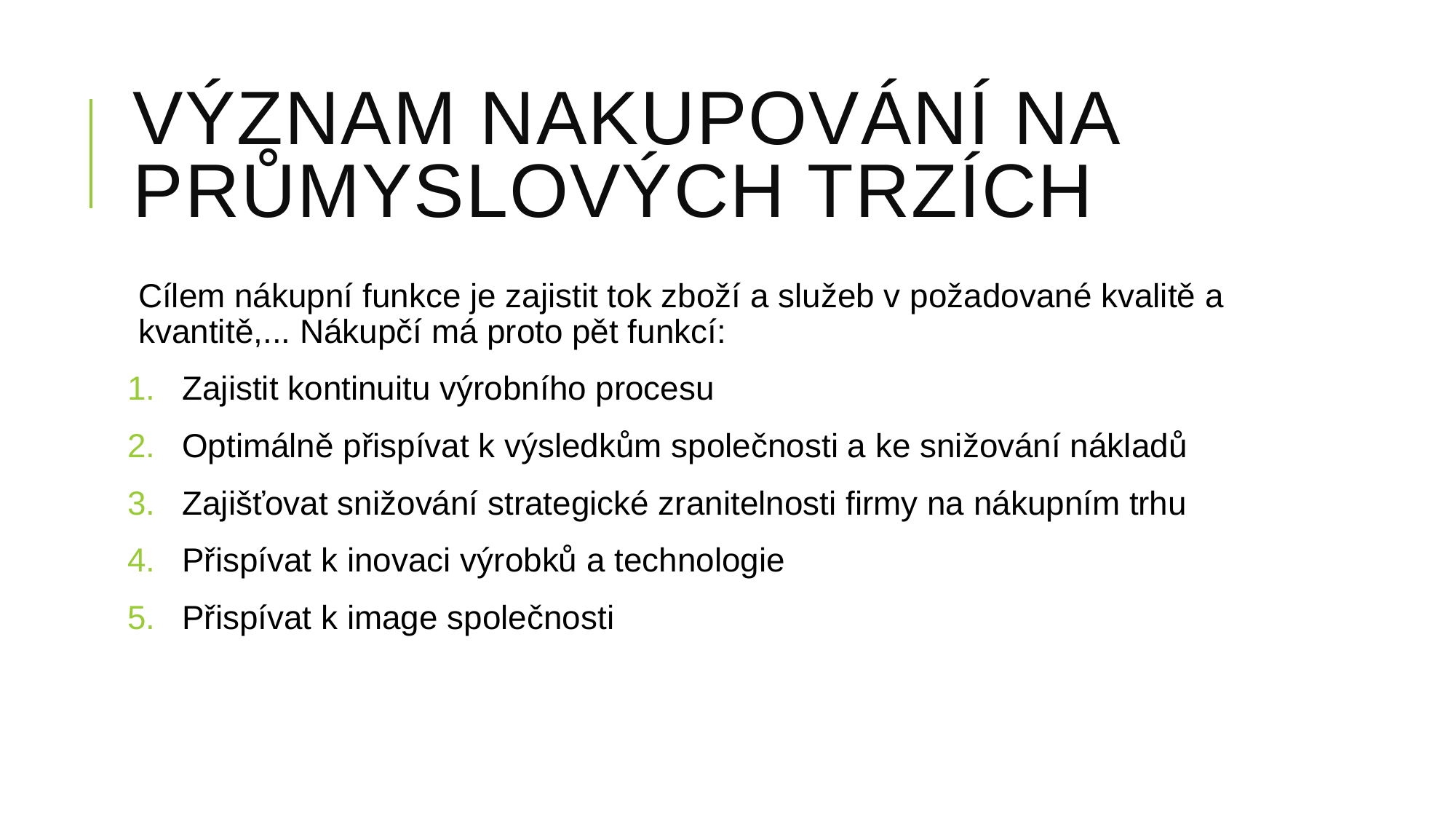

# význam nakupování na průmyslových trzích
Cílem nákupní funkce je zajistit tok zboží a služeb v požadované kvalitě a kvantitě,... Nákupčí má proto pět funkcí:
Zajistit kontinuitu výrobního procesu
Optimálně přispívat k výsledkům společnosti a ke snižování nákladů
Zajišťovat snižování strategické zranitelnosti firmy na nákupním trhu
Přispívat k inovaci výrobků a technologie
Přispívat k image společnosti